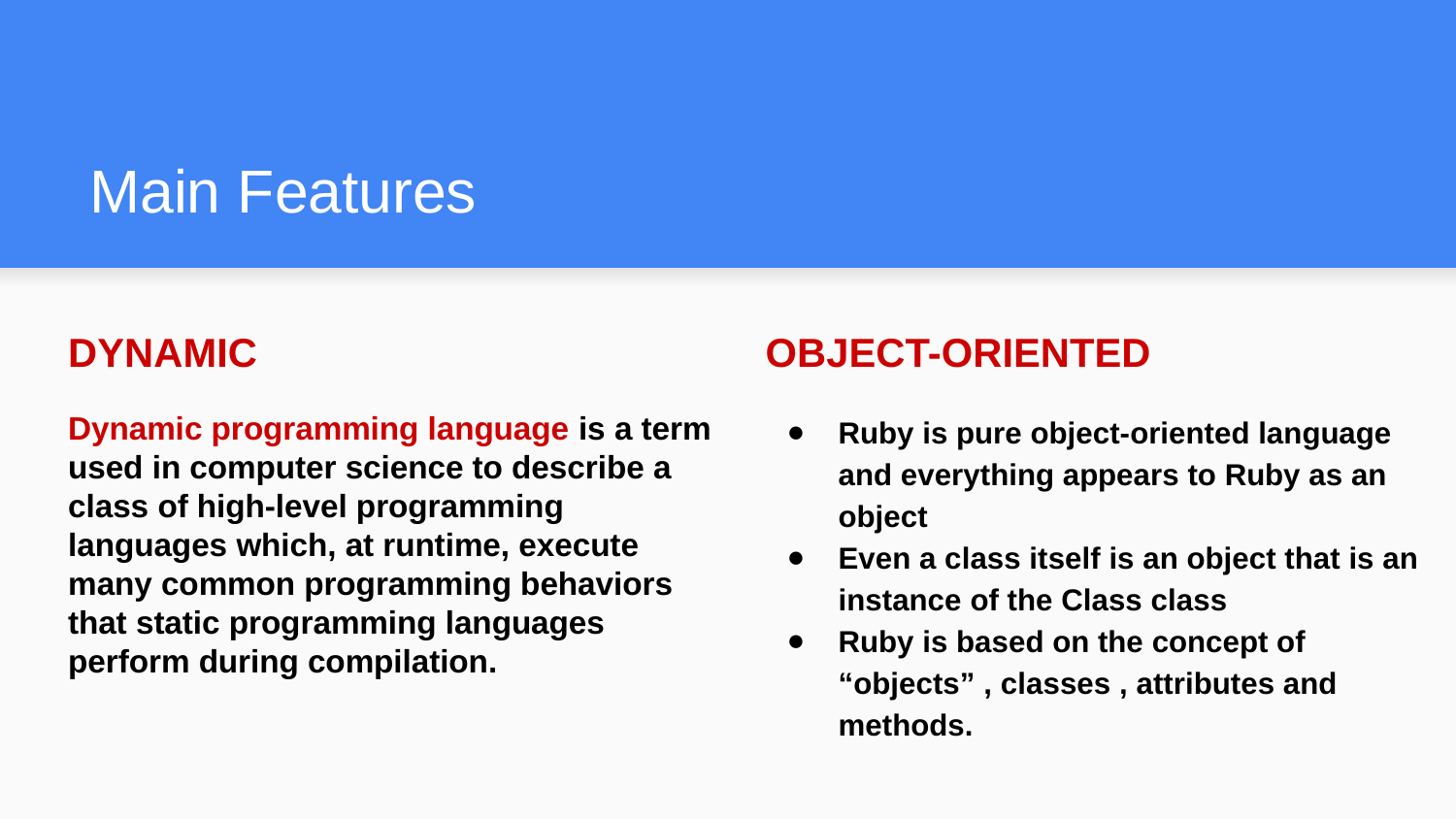

# Main Features
DYNAMIC
Dynamic programming language is a term used in computer science to describe a class of high-level programming languages which, at runtime, execute many common programming behaviors that static programming languages perform during compilation.

OBJECT-ORIENTED
Ruby is pure object-oriented language and everything appears to Ruby as an object
Even a class itself is an object that is an instance of the Class class
Ruby is based on the concept of “objects” , classes , attributes and methods.